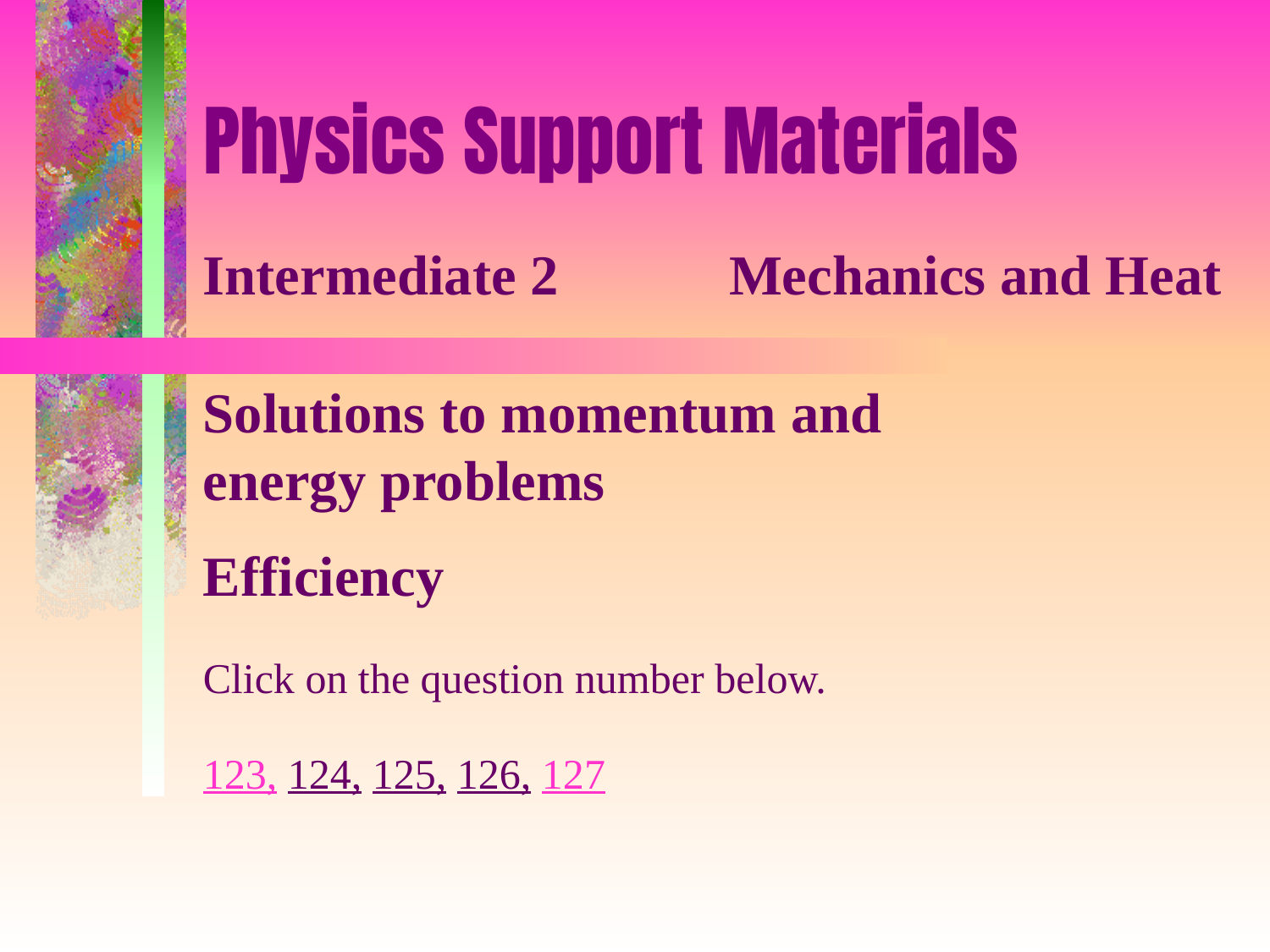

# Physics Support Materials
Intermediate 2            Mechanics and Heat
Solutions to momentum and energy problems
Efficiency
Click on the question number below.
123, 124, 125, 126, 127